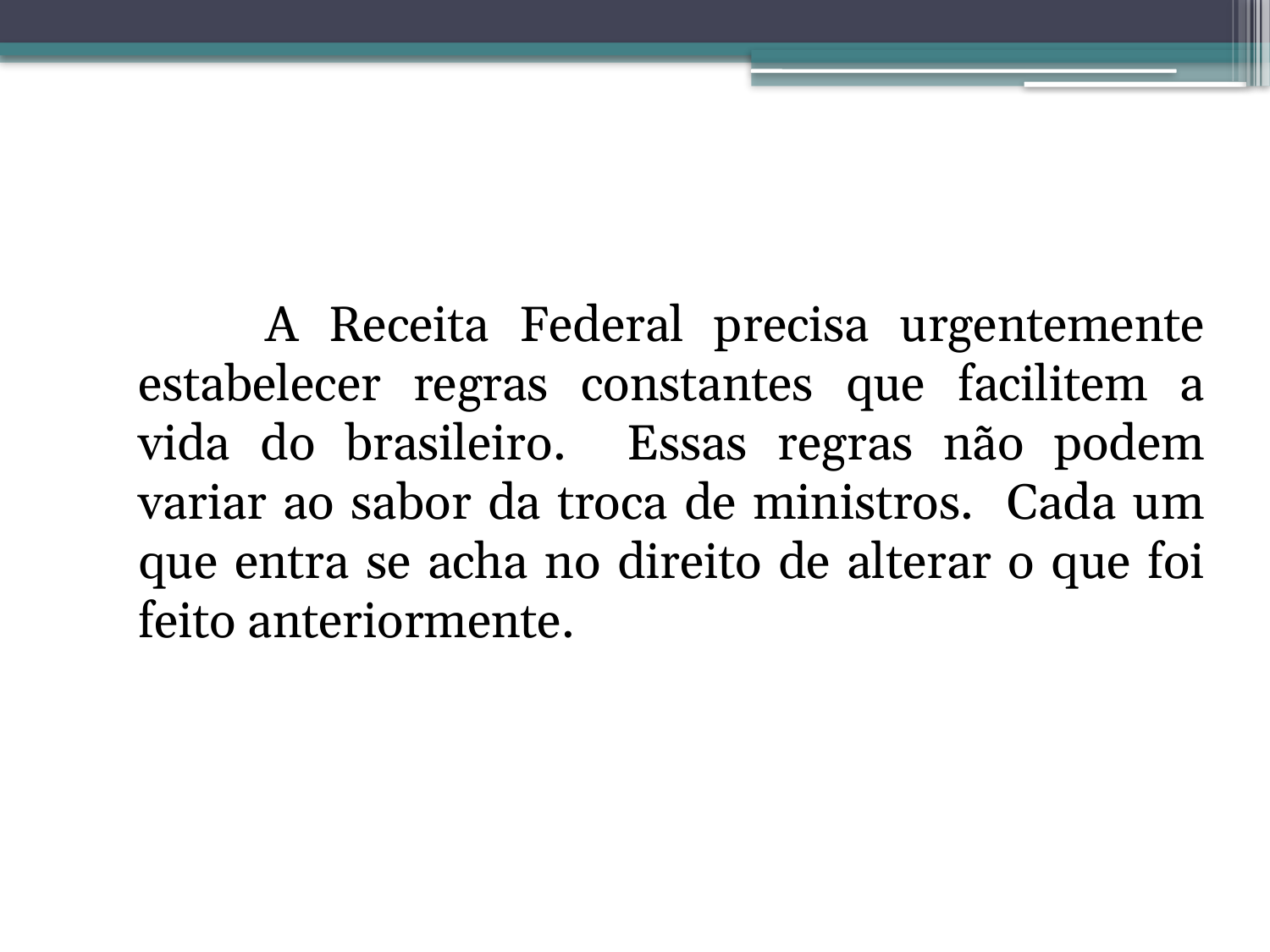

A Receita Federal precisa urgentemente estabelecer regras constantes que facilitem a vida do brasileiro.  Essas regras não podem variar ao sabor da troca de ministros.  Cada um que entra se acha no direito de alterar o que foi feito anteriormente.